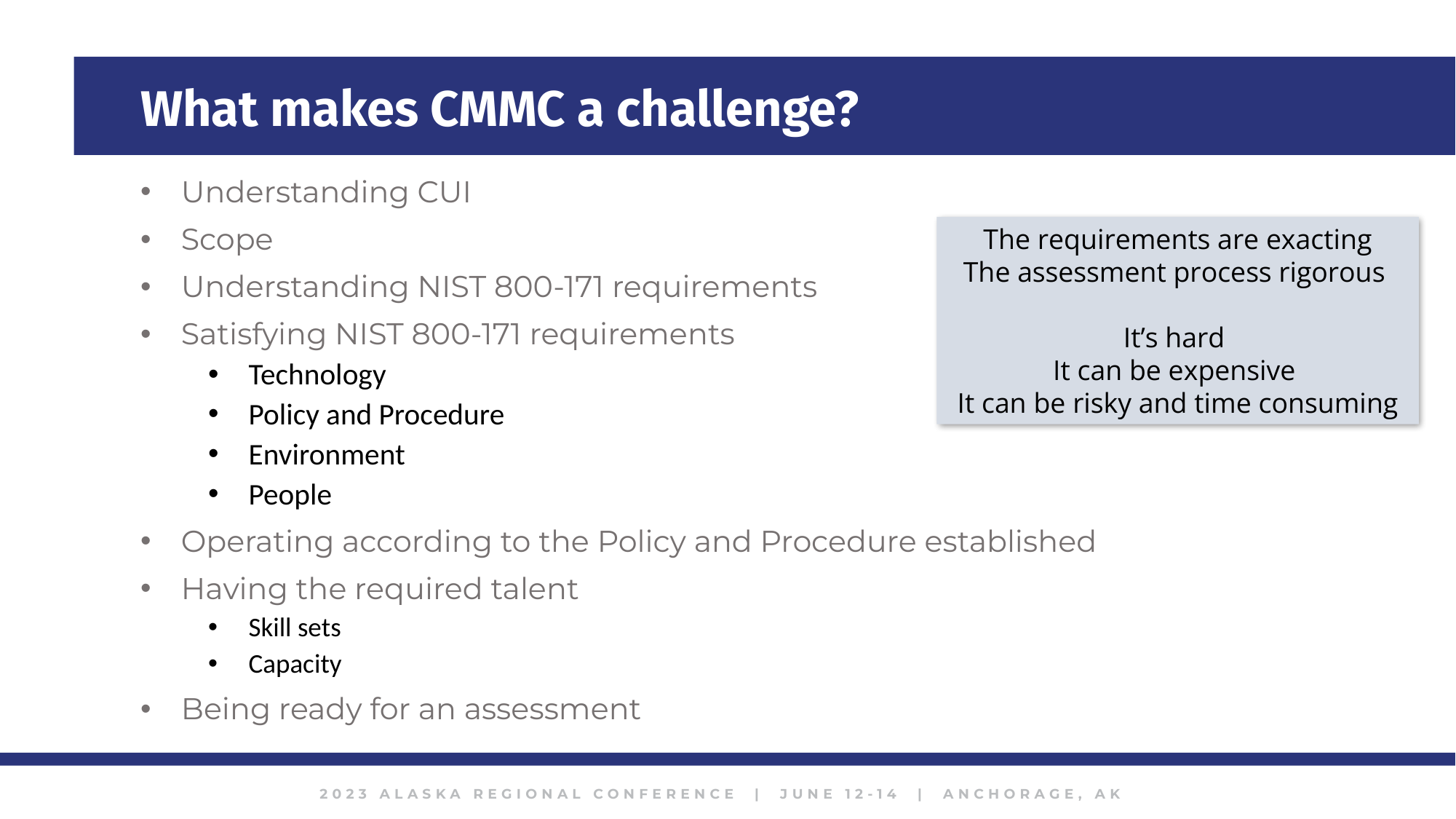

What makes CMMC a challenge?
Understanding CUI
Scope
Understanding NIST 800-171 requirements
Satisfying NIST 800-171 requirements
Technology
Policy and Procedure
Environment
People
Operating according to the Policy and Procedure established
Having the required talent
Skill sets
Capacity
Being ready for an assessment
The requirements are exacting
The assessment process rigorous

It’s hard
It can be expensive
It can be risky and time consuming